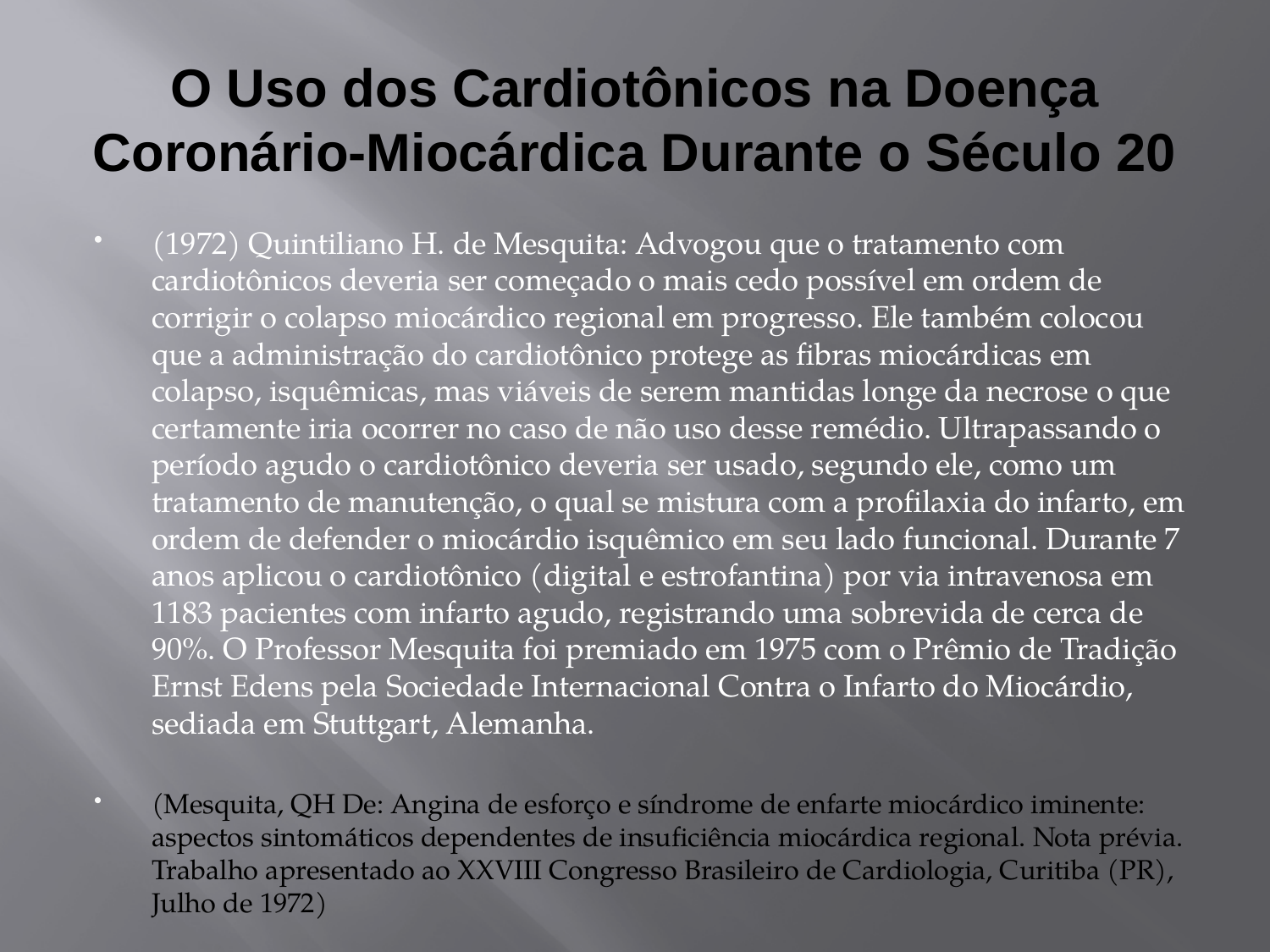

# O Uso dos Cardiotônicos na Doença Coronário-Miocárdica Durante o Século 20

(1972) Quintiliano H. de Mesquita: Advogou que o tratamento com cardiotônicos deveria ser começado o mais cedo possível em ordem de corrigir o colapso miocárdico regional em progresso. Ele também colocou que a administração do cardiotônico protege as fibras miocárdicas em colapso, isquêmicas, mas viáveis de serem mantidas longe da necrose o que certamente iria ocorrer no caso de não uso desse remédio. Ultrapassando o período agudo o cardiotônico deveria ser usado, segundo ele, como um tratamento de manutenção, o qual se mistura com a profilaxia do infarto, em ordem de defender o miocárdio isquêmico em seu lado funcional. Durante 7 anos aplicou o cardiotônico (digital e estrofantina) por via intravenosa em 1183 pacientes com infarto agudo, registrando uma sobrevida de cerca de 90%. O Professor Mesquita foi premiado em 1975 com o Prêmio de Tradição Ernst Edens pela Sociedade Internacional Contra o Infarto do Miocárdio, sediada em Stuttgart, Alemanha.

(Mesquita, QH De: Angina de esforço e síndrome de enfarte miocárdico iminente: aspectos sintomáticos dependentes de insuficiência miocárdica regional. Nota prévia. Trabalho apresentado ao XXVIII Congresso Brasileiro de Cardiologia, Curitiba (PR), Julho de 1972)